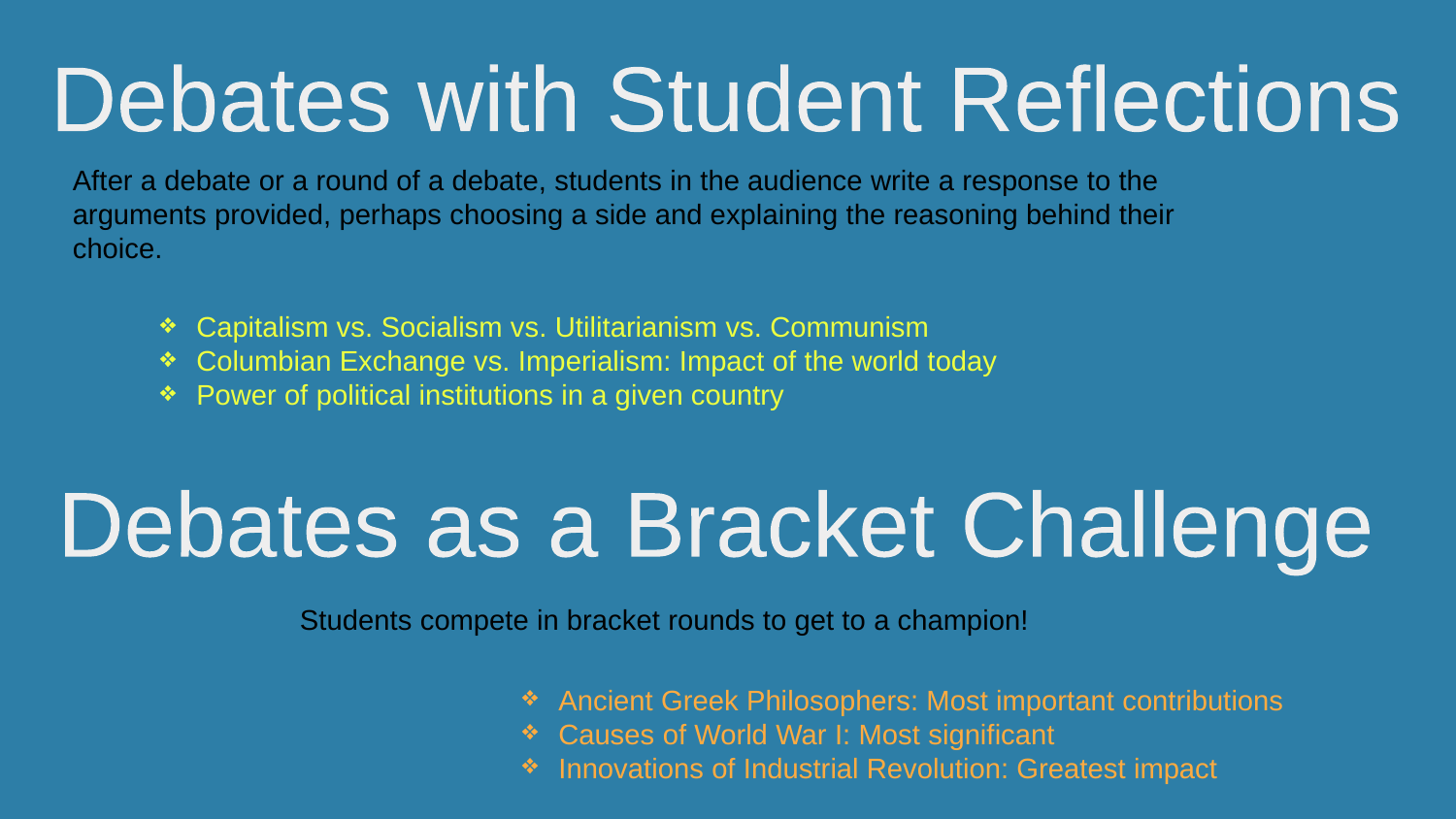

Debates with Student Reflections
After a debate or a round of a debate, students in the audience write a response to the arguments provided, perhaps choosing a side and explaining the reasoning behind their choice.
Capitalism vs. Socialism vs. Utilitarianism vs. Communism
Columbian Exchange vs. Imperialism: Impact of the world today
Power of political institutions in a given country
Debates as a Bracket Challenge
Students compete in bracket rounds to get to a champion!
Ancient Greek Philosophers: Most important contributions
Causes of World War I: Most significant
Innovations of Industrial Revolution: Greatest impact